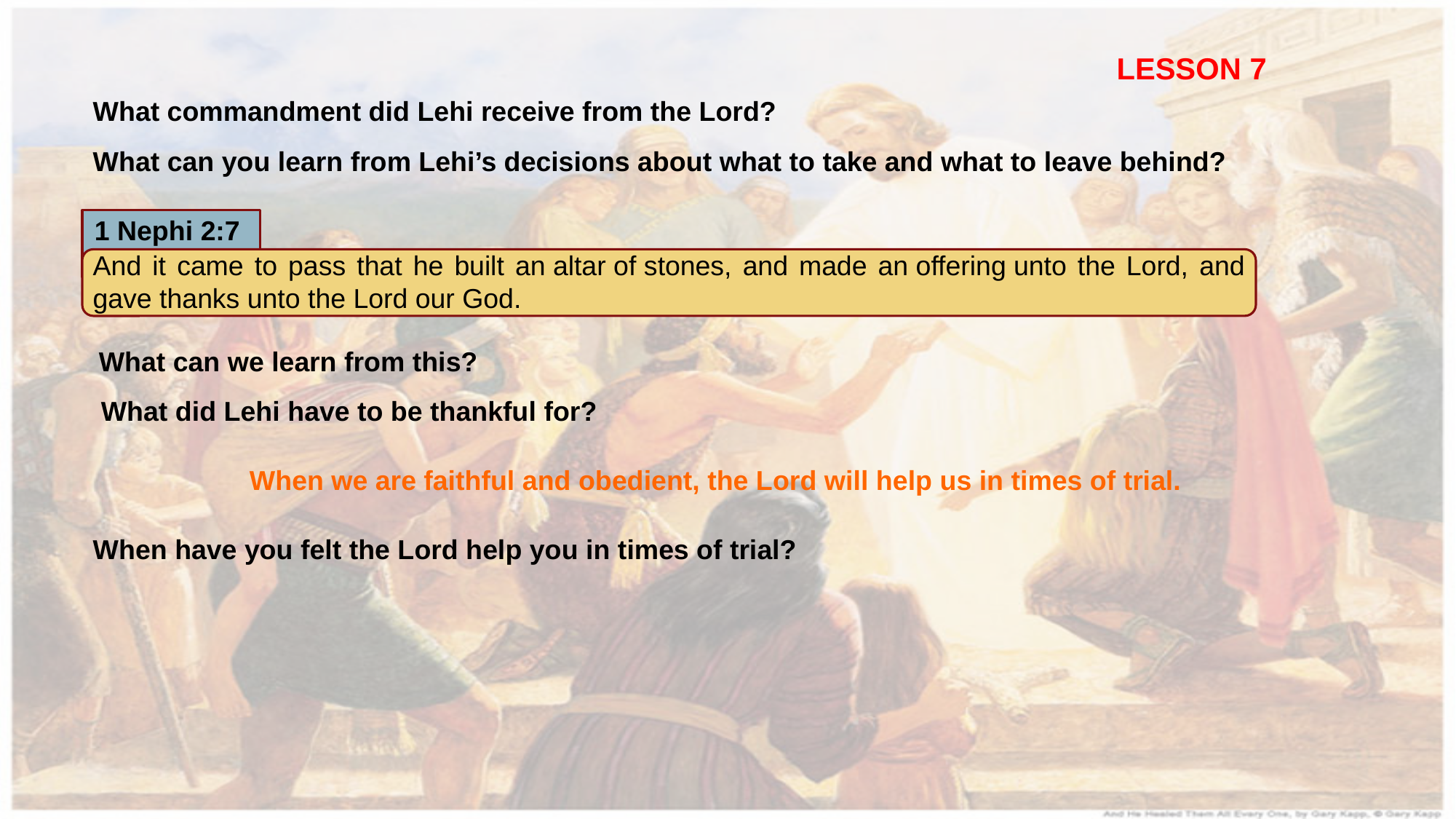

LESSON 7
What commandment did Lehi receive from the Lord?
What can you learn from Lehi’s decisions about what to take and what to leave behind?
1 Nephi 2:7

And it came to pass that he built an altar of stones, and made an offering unto the Lord, and gave thanks unto the Lord our God.

What can we learn from this?
What did Lehi have to be thankful for?
When we are faithful and obedient, the Lord will help us in times of trial.
When have you felt the Lord help you in times of trial?